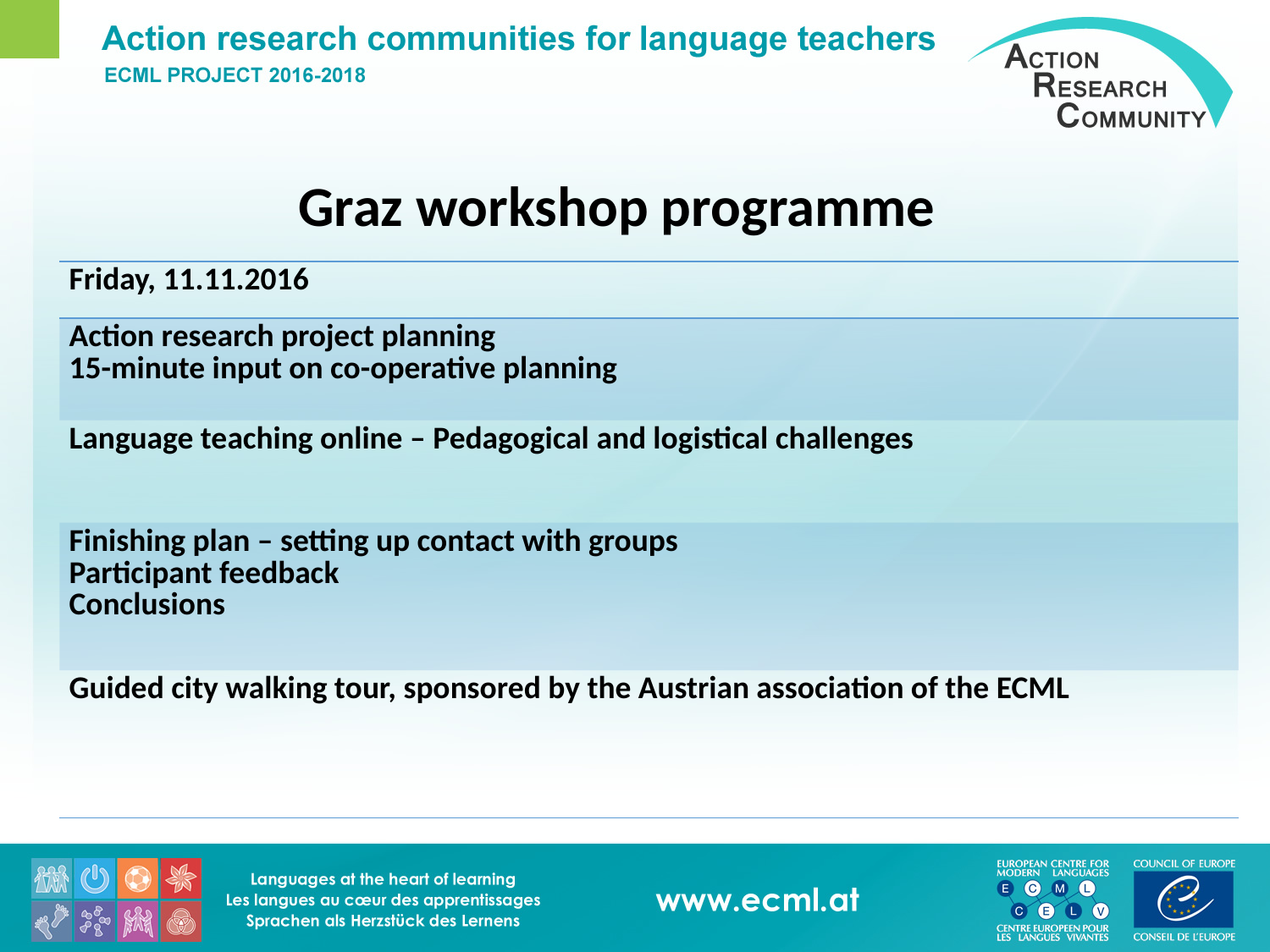

# Graz workshop programme

| Friday, 11.11.2016 |
| --- |
| Action research project planning 15-minute input on co-operative planning |
| Language teaching online – Pedagogical and logistical challenges |
| Finishing plan – setting up contact with groups Participant feedback Conclusions |
| Guided city walking tour, sponsored by the Austrian association of the ECML |